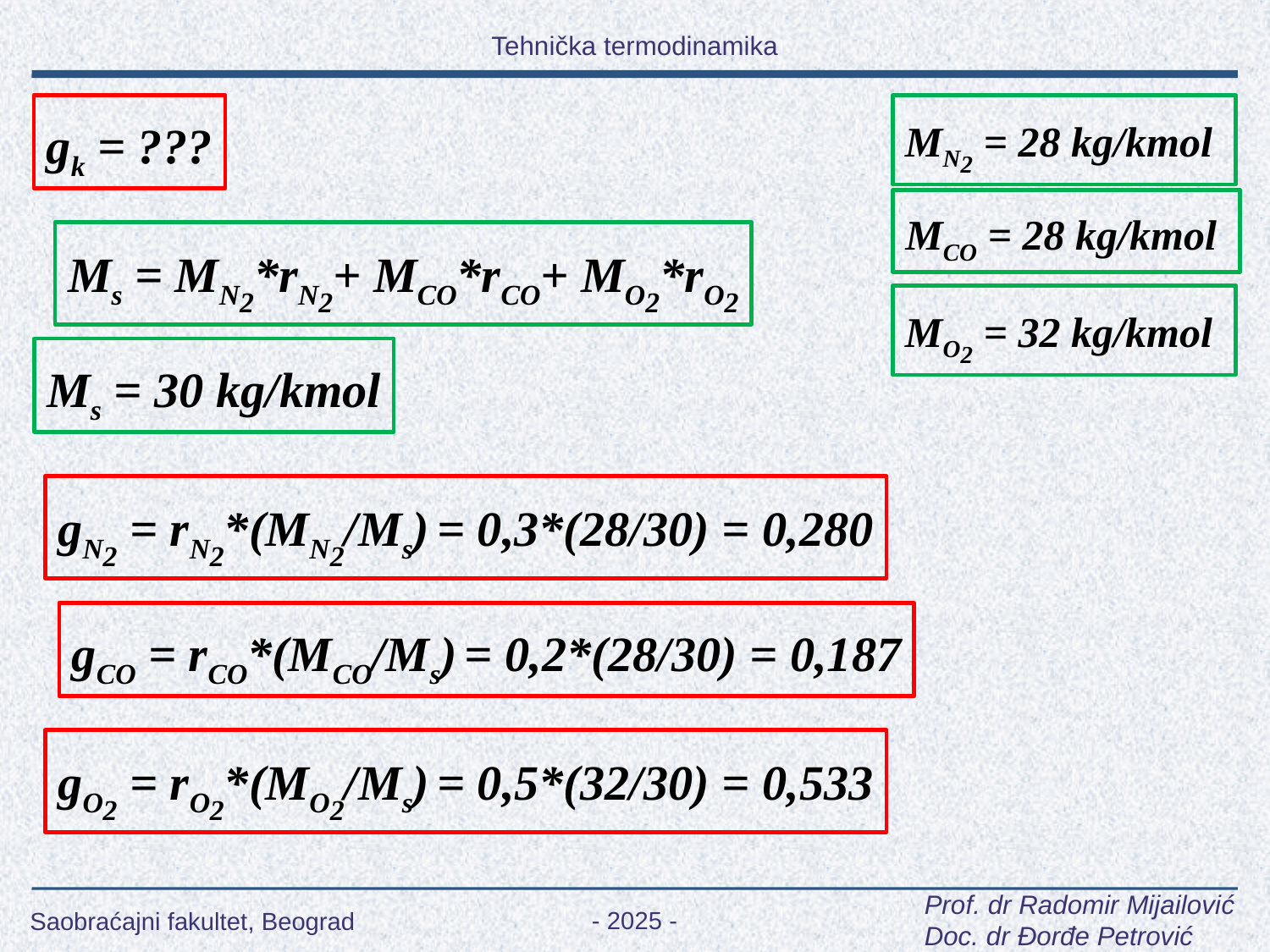

gk = ???
MN2 = 28 kg/kmol
MCO = 28 kg/kmol
Ms = MN2*rN2+ MCO*rCO+ MO2*rO2
MO2 = 32 kg/kmol
Ms = 30 kg/kmol
gN2 = rN2*(MN2/Ms) = 0,3*(28/30) = 0,280
gCO = rCO*(MCO/Ms) = 0,2*(28/30) = 0,187
gO2 = rO2*(MO2/Ms) = 0,5*(32/30) = 0,533